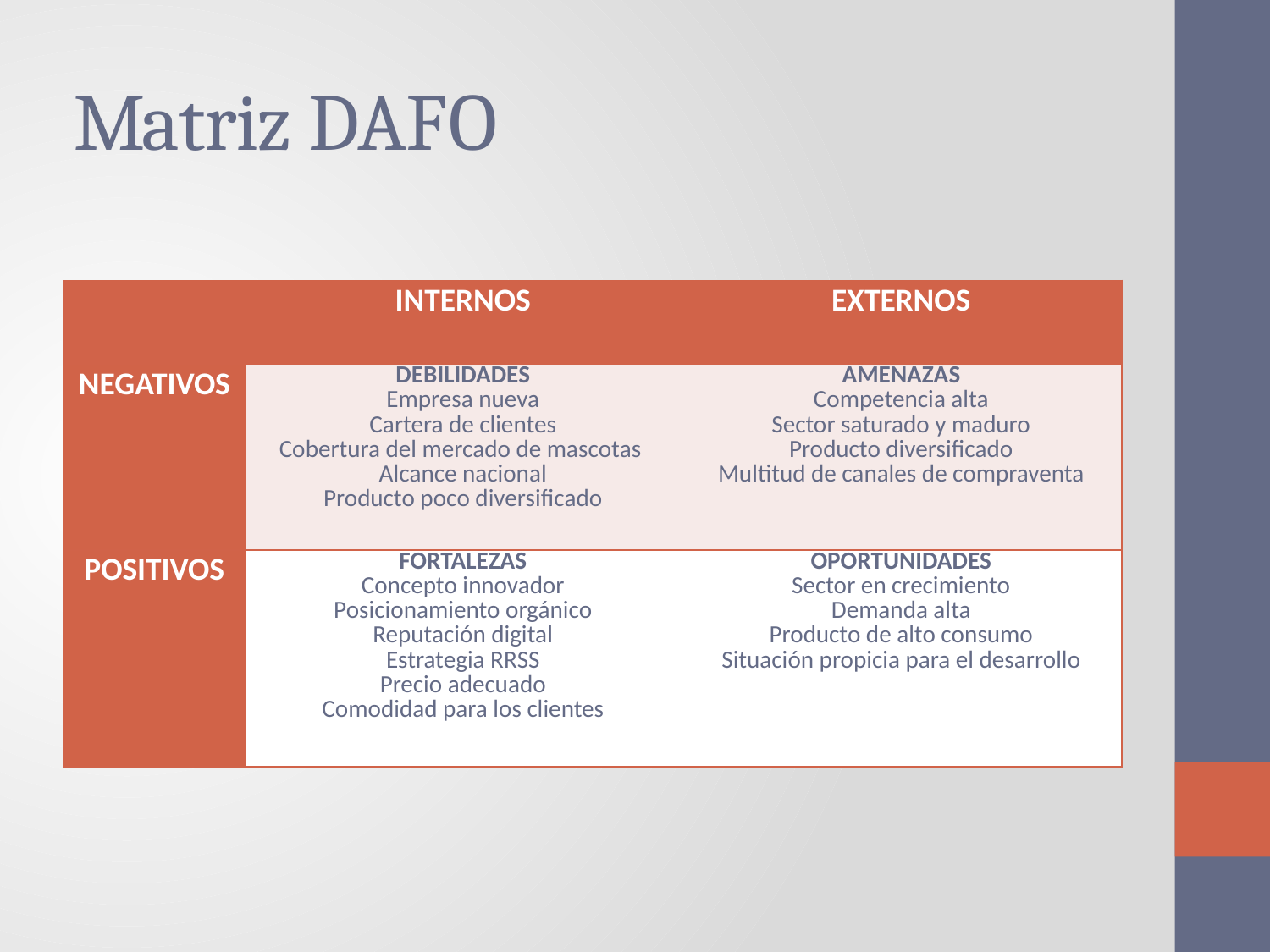

# Matriz DAFO
|  | INTERNOS | EXTERNOS |
| --- | --- | --- |
| NEGATIVOS | DEBILIDADES Empresa nueva Cartera de clientes Cobertura del mercado de mascotas Alcance nacional Producto poco diversificado | AMENAZAS Competencia alta Sector saturado y maduro Producto diversificado Multitud de canales de compraventa |
| POSITIVOS | FORTALEZAS Concepto innovador Posicionamiento orgánico Reputación digital Estrategia RRSS Precio adecuado Comodidad para los clientes | OPORTUNIDADES Sector en crecimiento Demanda alta Producto de alto consumo Situación propicia para el desarrollo |